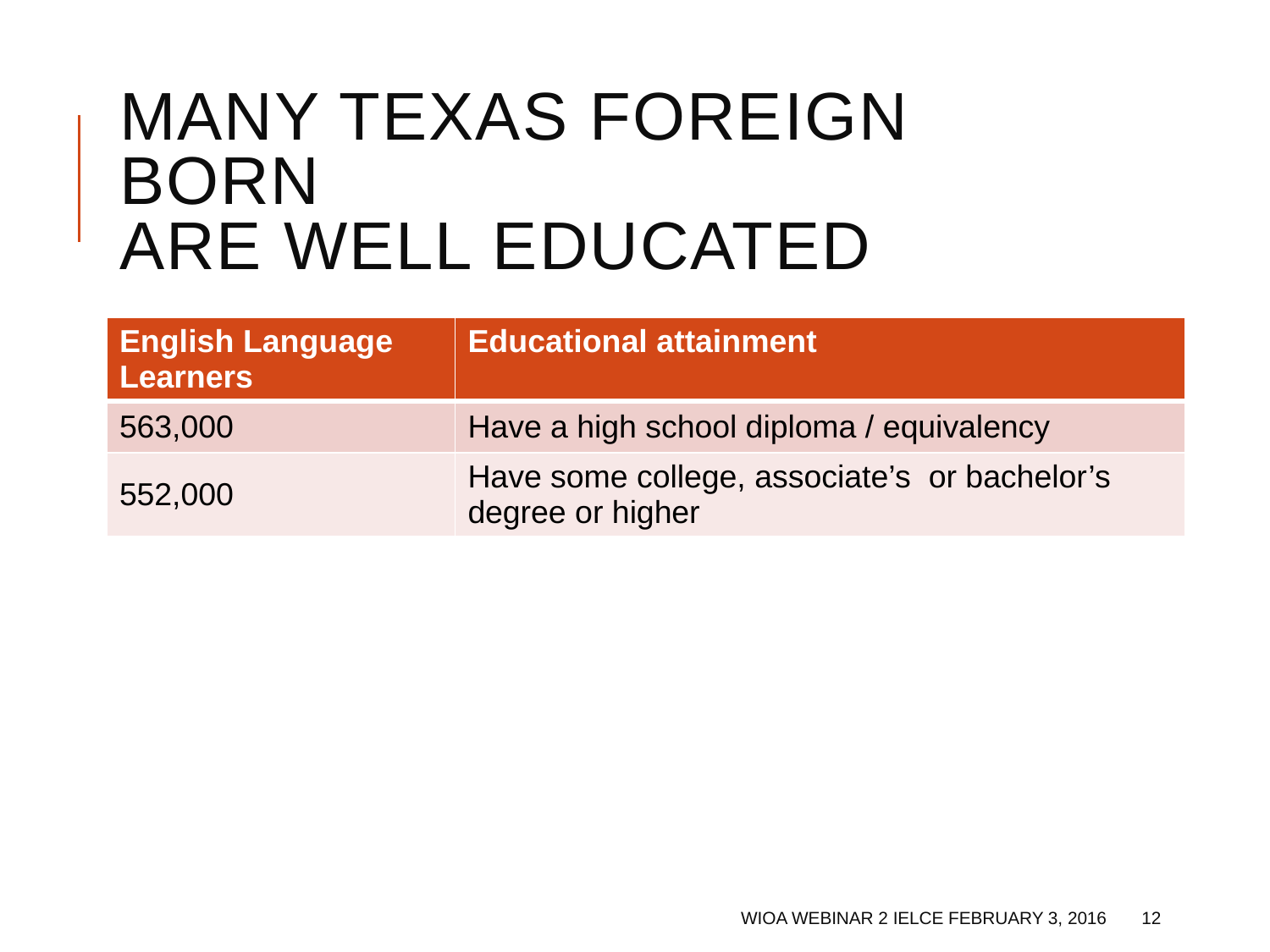

# Many Texas Foreign Born are well educated
| English Language Learners | Educational attainment |
| --- | --- |
| 563,000 | Have a high school diploma / equivalency |
| 552,000 | Have some college, associate’s or bachelor’s degree or higher |
WIOA Webinar 2 IELCE February 3, 2016
12